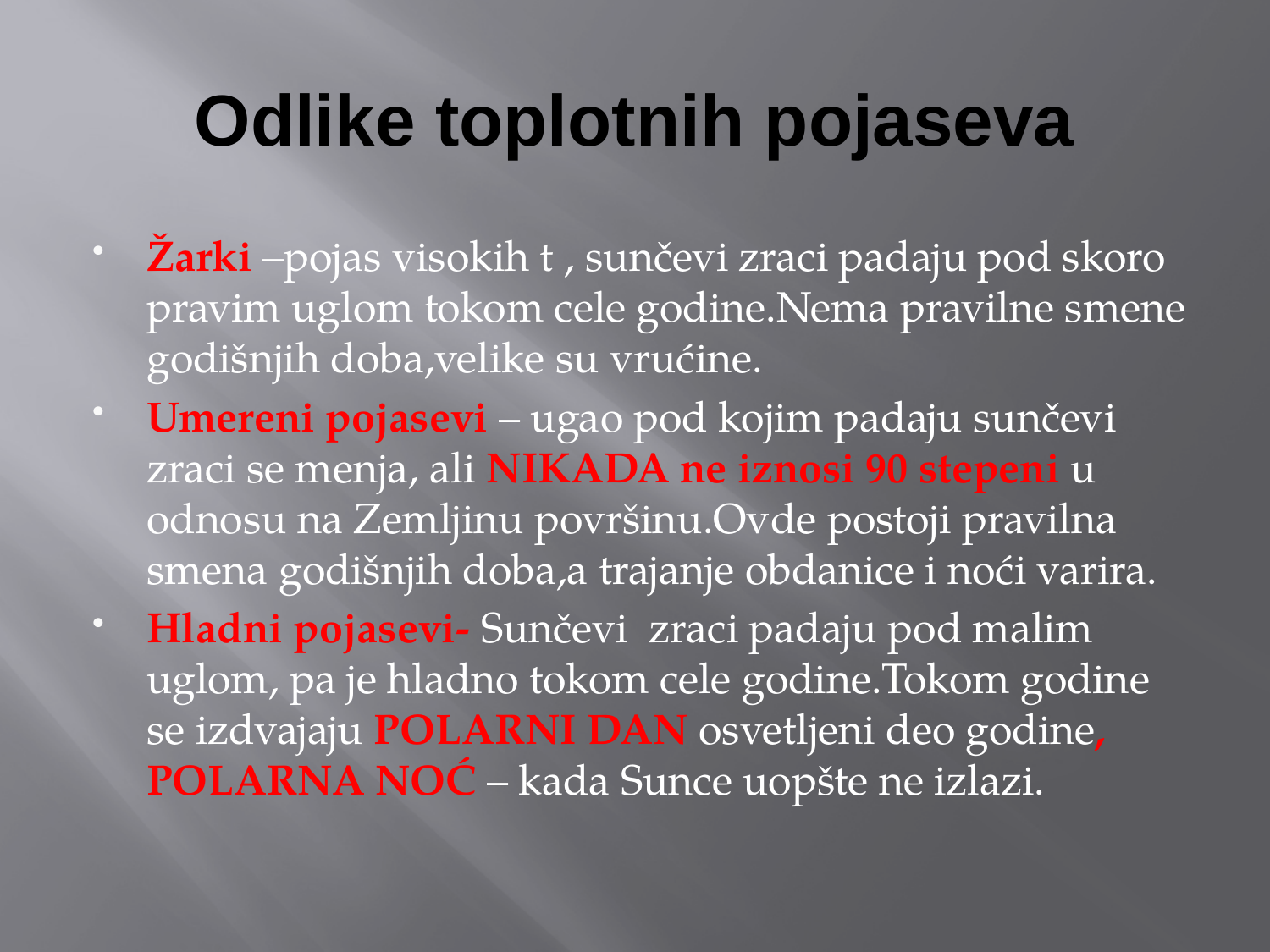

# Odlike toplotnih pojaseva
Žarki –pojas visokih t , sunčevi zraci padaju pod skoro pravim uglom tokom cele godine.Nema pravilne smene godišnjih doba,velike su vrućine.
Umereni pojasevi – ugao pod kojim padaju sunčevi zraci se menja, ali NIKADA ne iznosi 90 stepeni u odnosu na Zemljinu površinu.Ovde postoji pravilna smena godišnjih doba,a trajanje obdanice i noći varira.
Hladni pojasevi- Sunčevi  zraci padaju pod malim uglom, pa je hladno tokom cele godine.Tokom godine se izdvajaju POLARNI DAN osvetljeni deo godine, POLARNA NOĆ – kada Sunce uopšte ne izlazi.